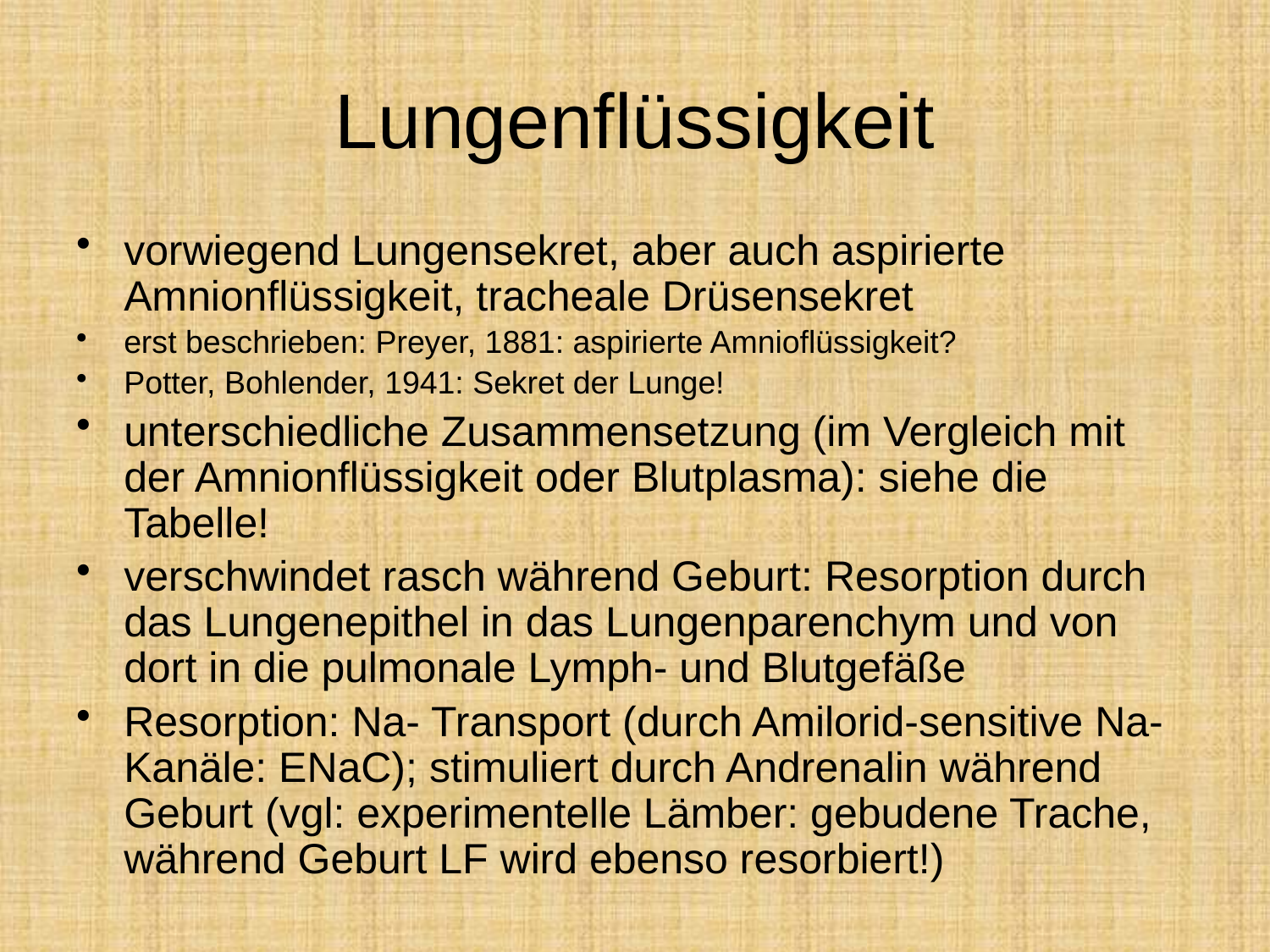

Lungenflüssigkeit
vorwiegend Lungensekret, aber auch aspirierte Amnionflüssigkeit, tracheale Drüsensekret
erst beschrieben: Preyer, 1881: aspirierte Amnioflüssigkeit?
Potter, Bohlender, 1941: Sekret der Lunge!
unterschiedliche Zusammensetzung (im Vergleich mit der Amnionflüssigkeit oder Blutplasma): siehe die Tabelle!
verschwindet rasch während Geburt: Resorption durch das Lungenepithel in das Lungenparenchym und von dort in die pulmonale Lymph- und Blutgefäße
Resorption: Na- Transport (durch Amilorid-sensitive Na-Kanäle: ENaC); stimuliert durch Andrenalin während Geburt (vgl: experimentelle Lämber: gebudene Trache, während Geburt LF wird ebenso resorbiert!)